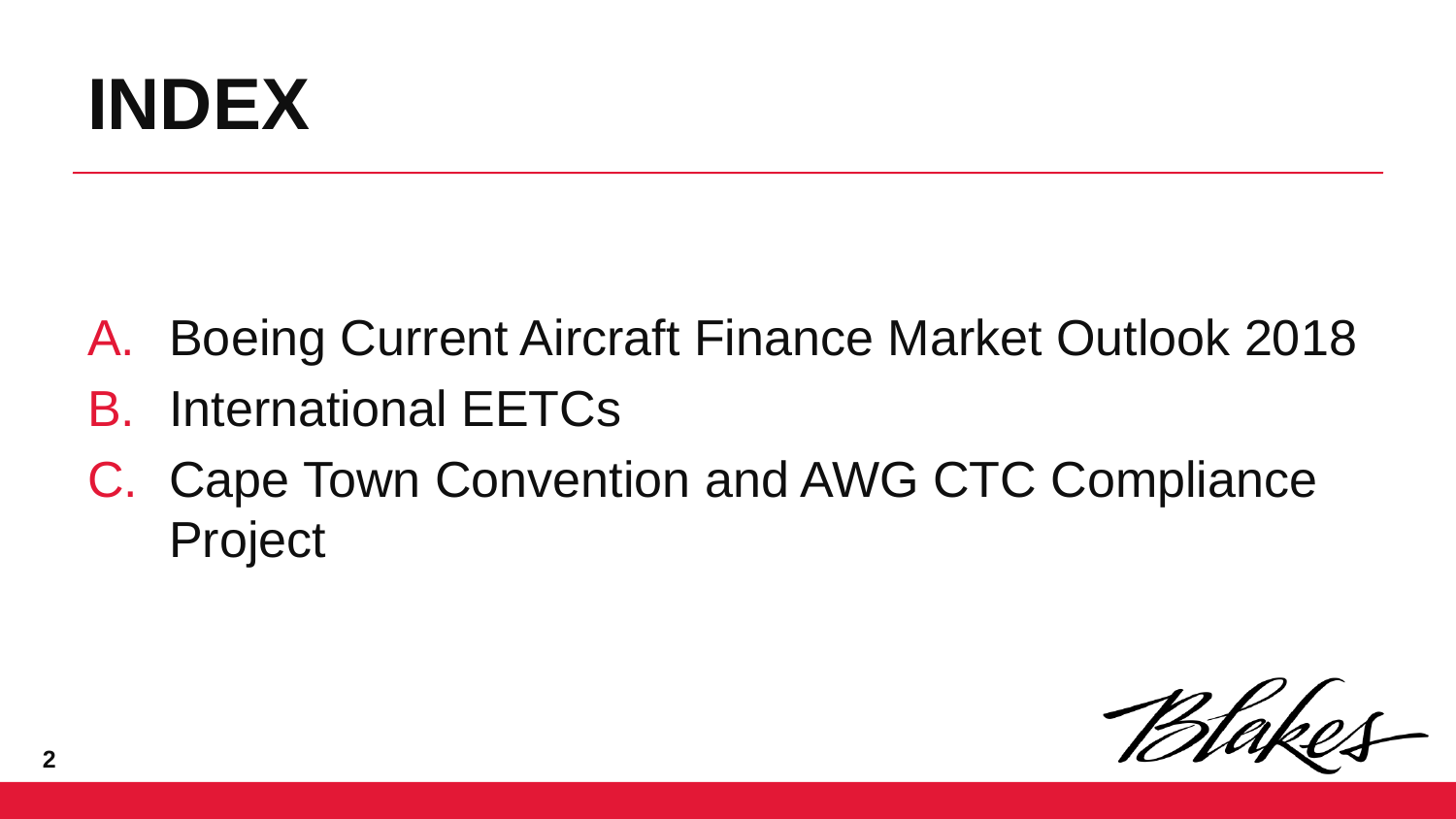

# INDEX
Boeing Current Aircraft Finance Market Outlook 2018
International EETCs
Cape Town Convention and AWG CTC Compliance Project
2